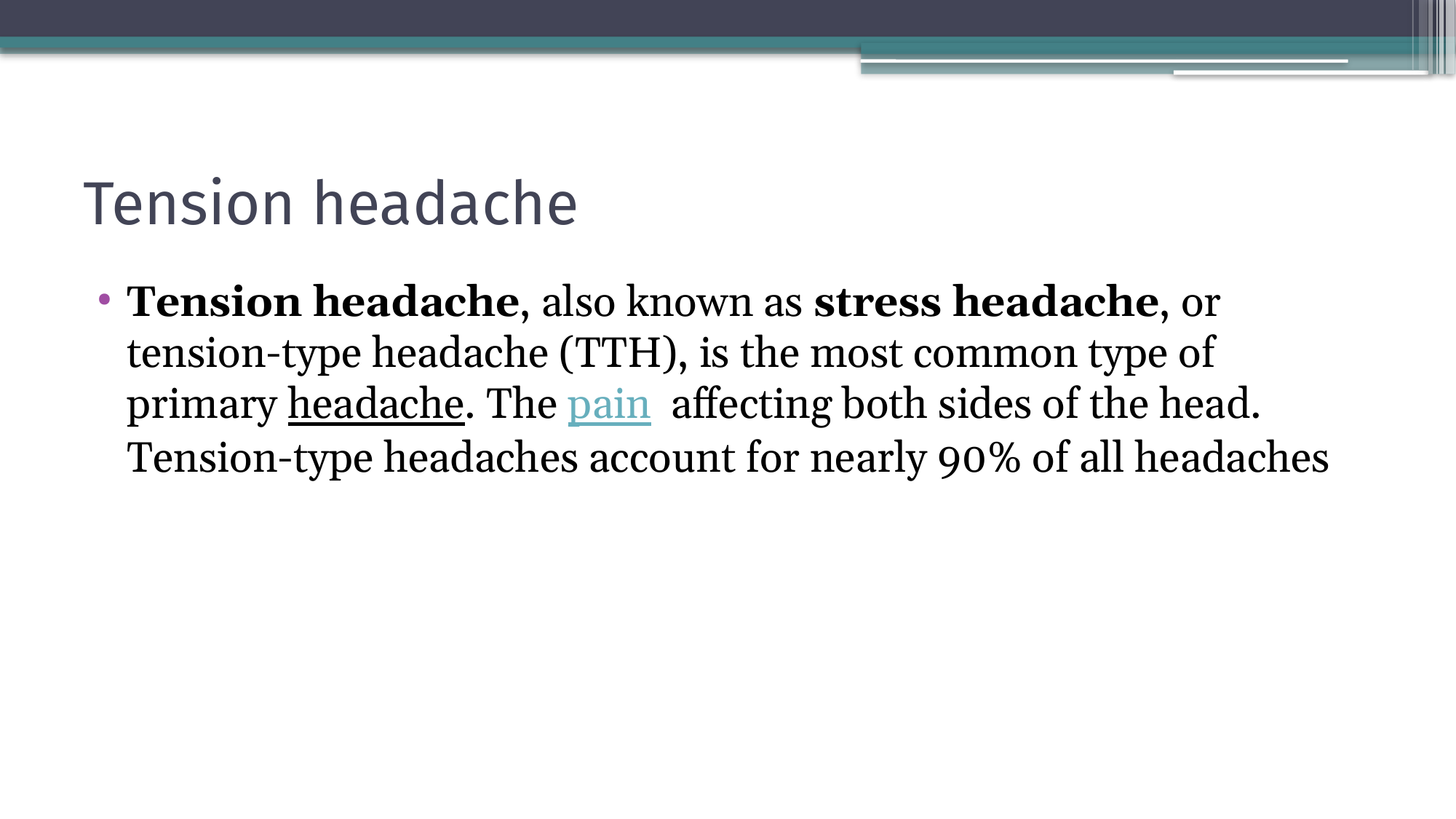

# Tension headache
Tension headache, also known as stress headache, or tension-type headache (TTH), is the most common type of primary headache. The pain  affecting both sides of the head. Tension-type headaches account for nearly 90% of all headaches